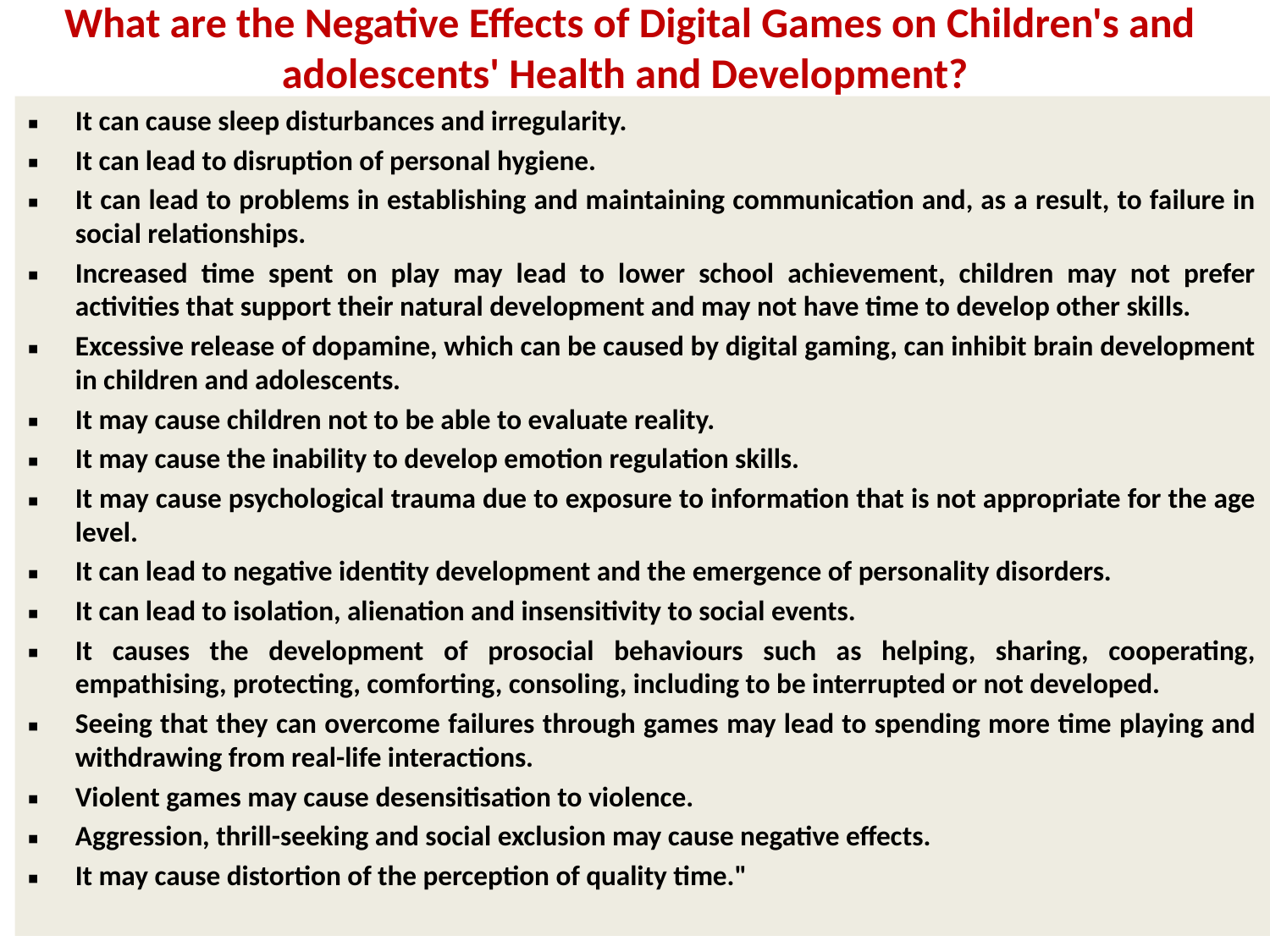

# What are the Negative Effects of Digital Games on Children's and adolescents' Health and Development?
It can cause sleep disturbances and irregularity.
It can lead to disruption of personal hygiene.
It can lead to problems in establishing and maintaining communication and, as a result, to failure in social relationships.
Increased time spent on play may lead to lower school achievement, children may not prefer activities that support their natural development and may not have time to develop other skills.
Excessive release of dopamine, which can be caused by digital gaming, can inhibit brain development in children and adolescents.
It may cause children not to be able to evaluate reality.
It may cause the inability to develop emotion regulation skills.
It may cause psychological trauma due to exposure to information that is not appropriate for the age level.
It can lead to negative identity development and the emergence of personality disorders.
It can lead to isolation, alienation and insensitivity to social events.
It causes the development of prosocial behaviours such as helping, sharing, cooperating, empathising, protecting, comforting, consoling, including to be interrupted or not developed.
Seeing that they can overcome failures through games may lead to spending more time playing and withdrawing from real-life interactions.
Violent games may cause desensitisation to violence.
Aggression, thrill-seeking and social exclusion may cause negative effects.
It may cause distortion of the perception of quality time."